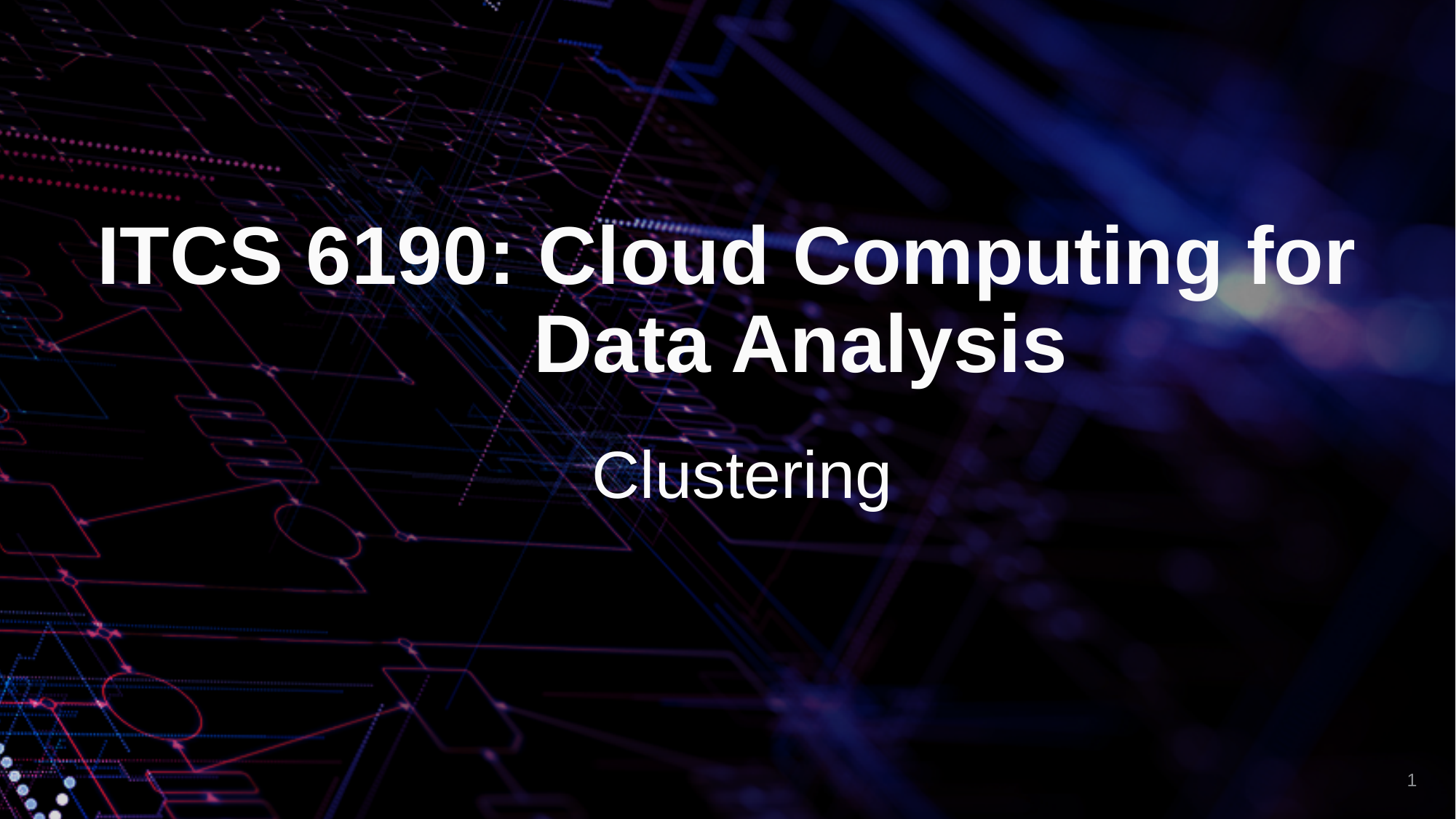

# ITCS 6190: Cloud Computing for 						  	Data Analysis
Clustering

1